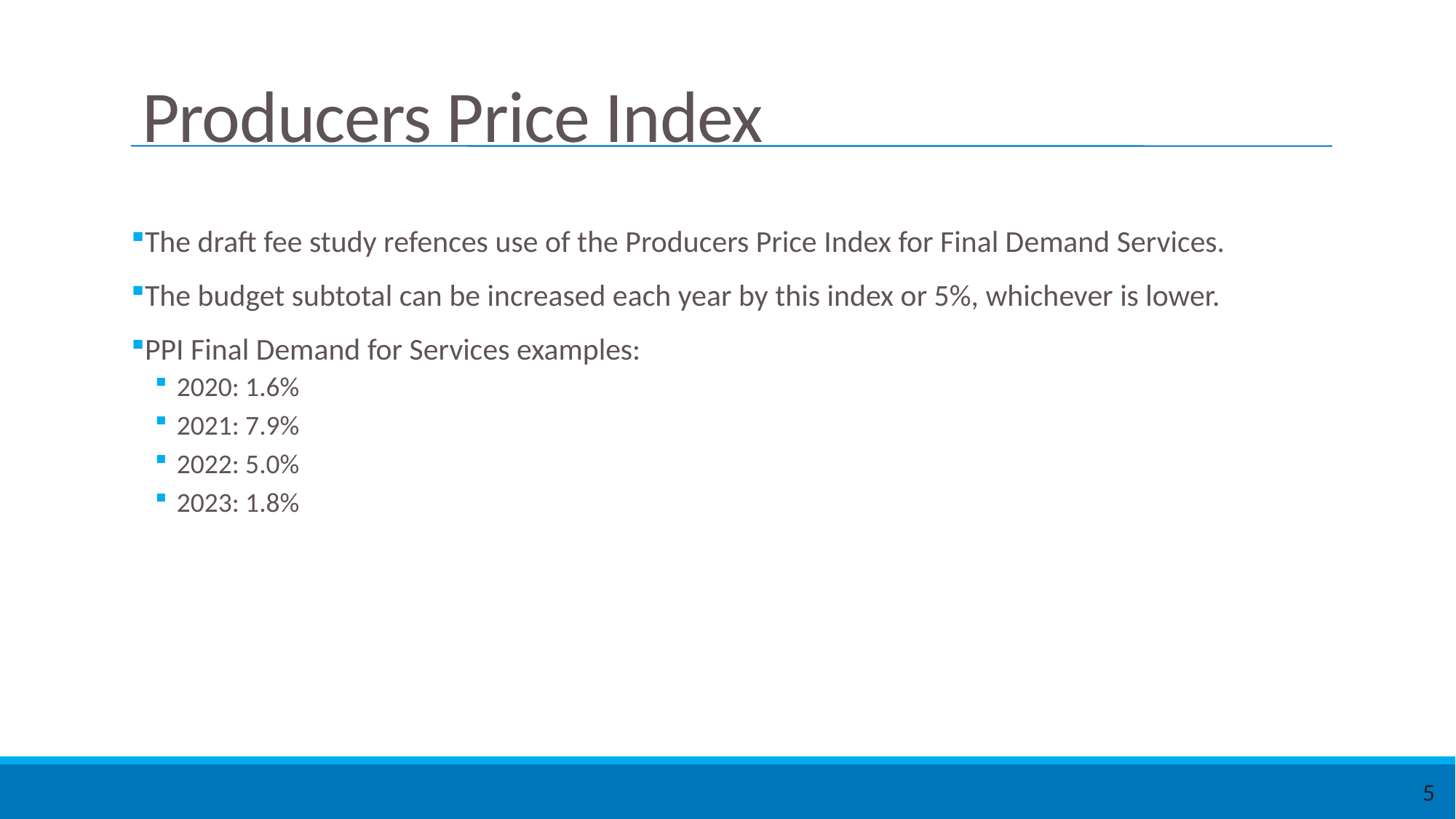

# Producers Price Index
The draft fee study refences use of the Producers Price Index for Final Demand Services.
The budget subtotal can be increased each year by this index or 5%, whichever is lower.
PPI Final Demand for Services examples:
2020: 1.6%
2021: 7.9%
2022: 5.0%
2023: 1.8%
5